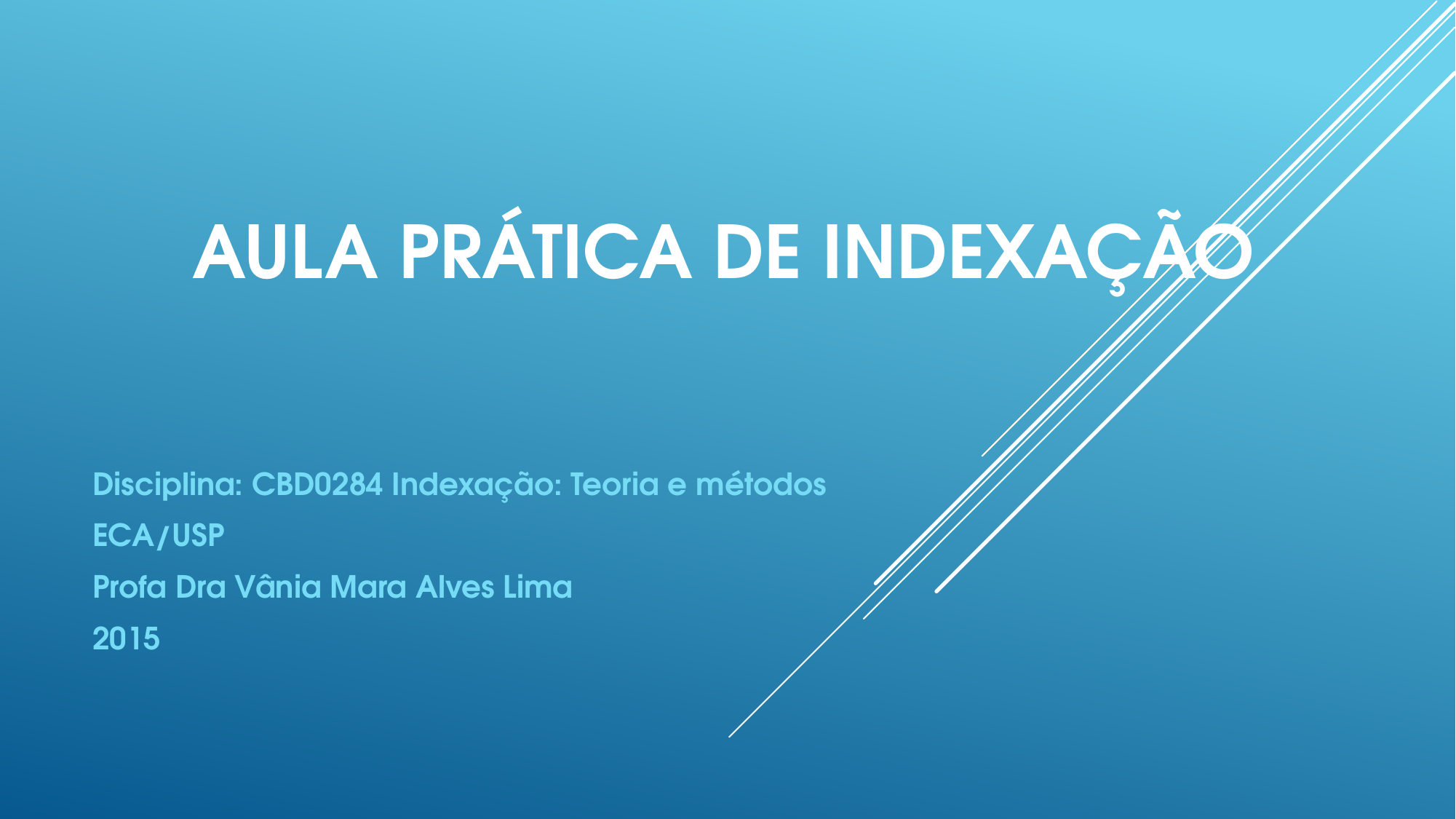

# Aula prática de indexação
Disciplina: CBD0284 Indexação: Teoria e métodos
ECA/USP
Profa Dra Vânia Mara Alves Lima
2015